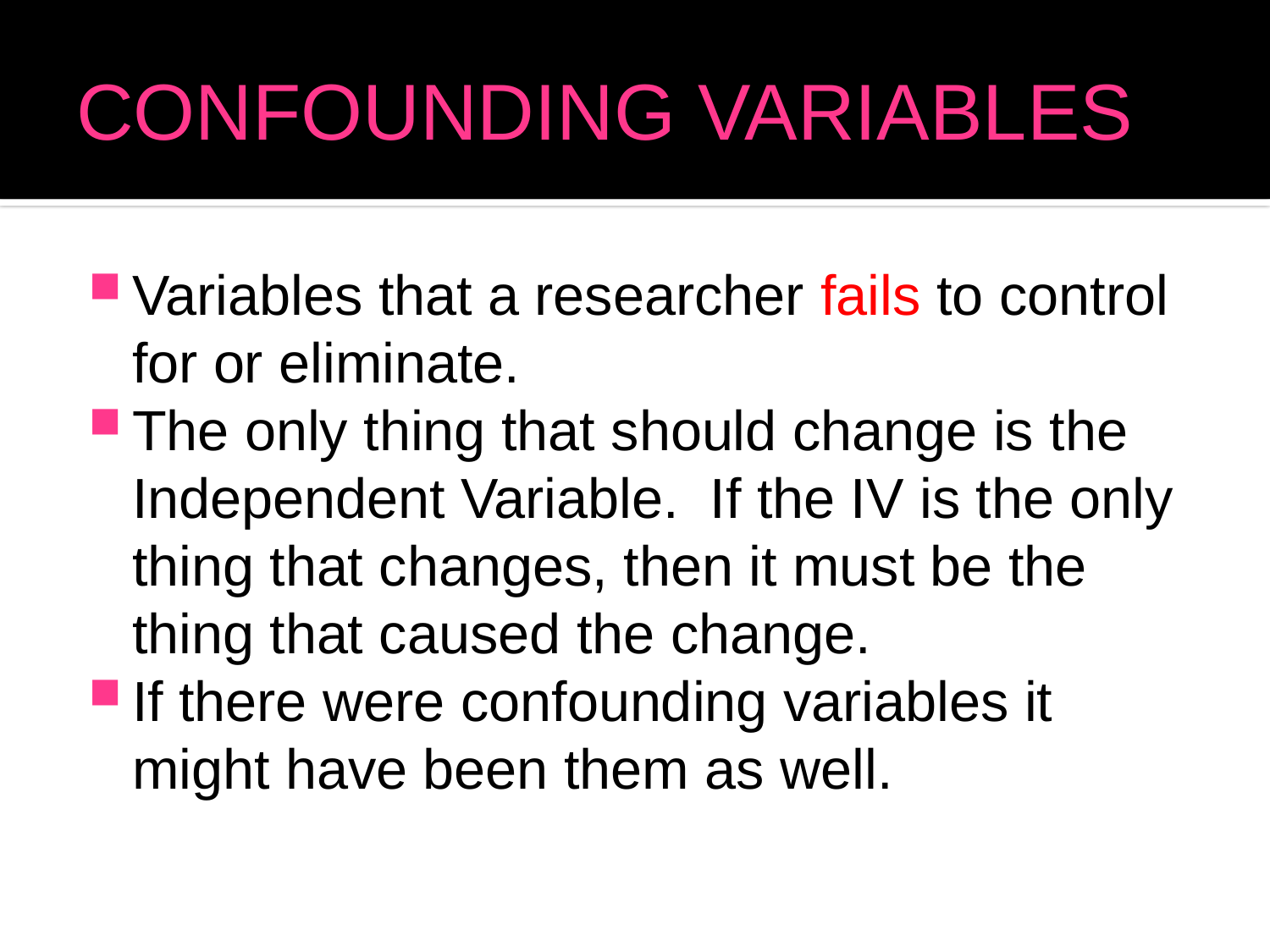

# CONFOUNDING VARIABLES
Variables that a researcher fails to control for or eliminate.
The only thing that should change is the Independent Variable.  If the IV is the only thing that changes, then it must be the thing that caused the change.
If there were confounding variables it might have been them as well.